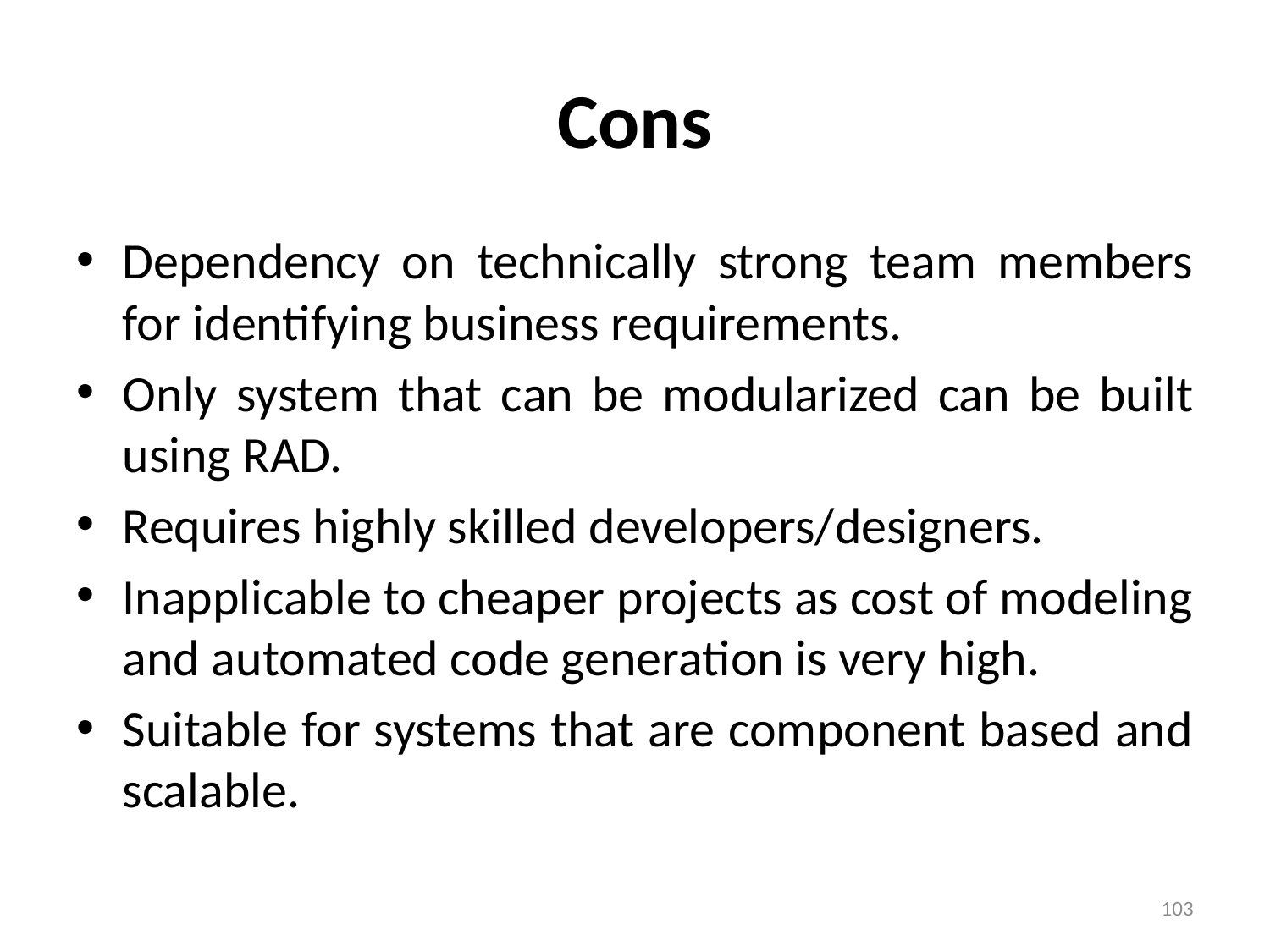

# Cons
Dependency on technically strong team members for identifying business requirements.
Only system that can be modularized can be built using RAD.
Requires highly skilled developers/designers.
Inapplicable to cheaper projects as cost of modeling and automated code generation is very high.
Suitable for systems that are component based and scalable.
103